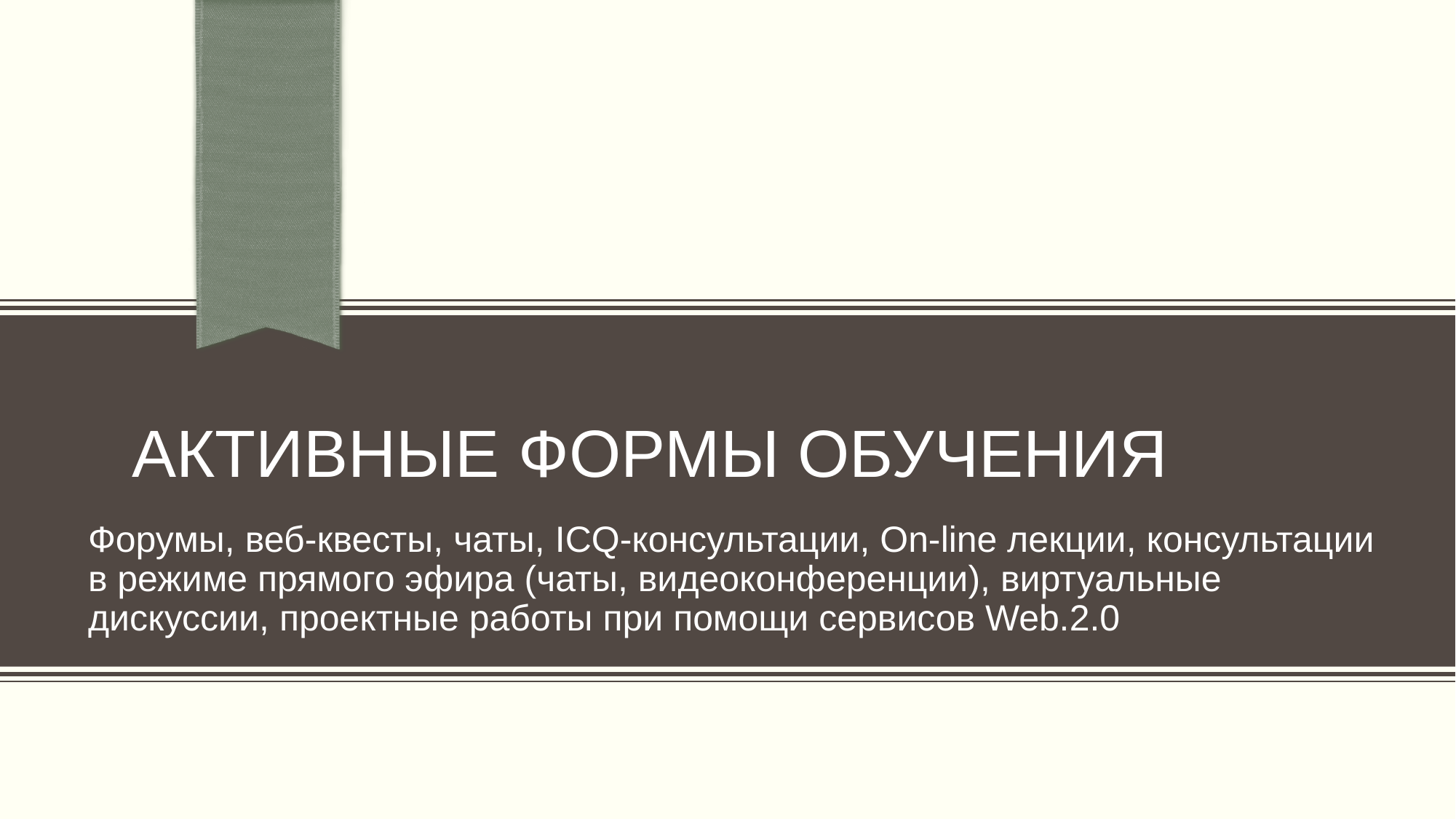

# Активные формы обучения
Форумы, веб-квесты, чаты, ICQ-консультации, Оn-line лекции, консультации в режиме прямого эфира (чаты, видеоконференции), виртуальные дискуссии, проектные работы при помощи сервисов Web.2.0